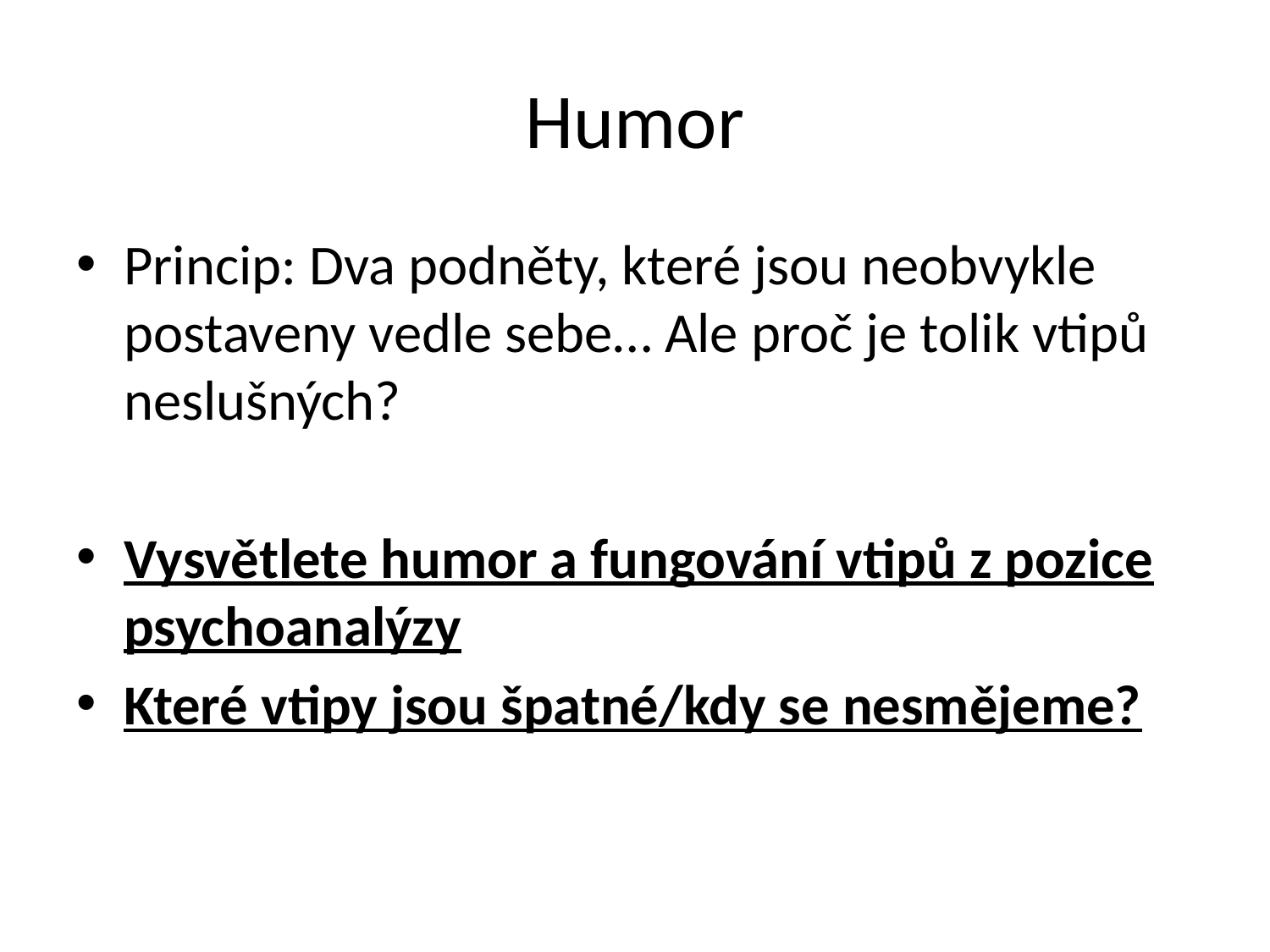

# Humor
Princip: Dva podněty, které jsou neobvykle postaveny vedle sebe… Ale proč je tolik vtipů neslušných?

Vysvětlete humor a fungování vtipů z pozice psychoanalýzy
Které vtipy jsou špatné/kdy se nesmějeme?